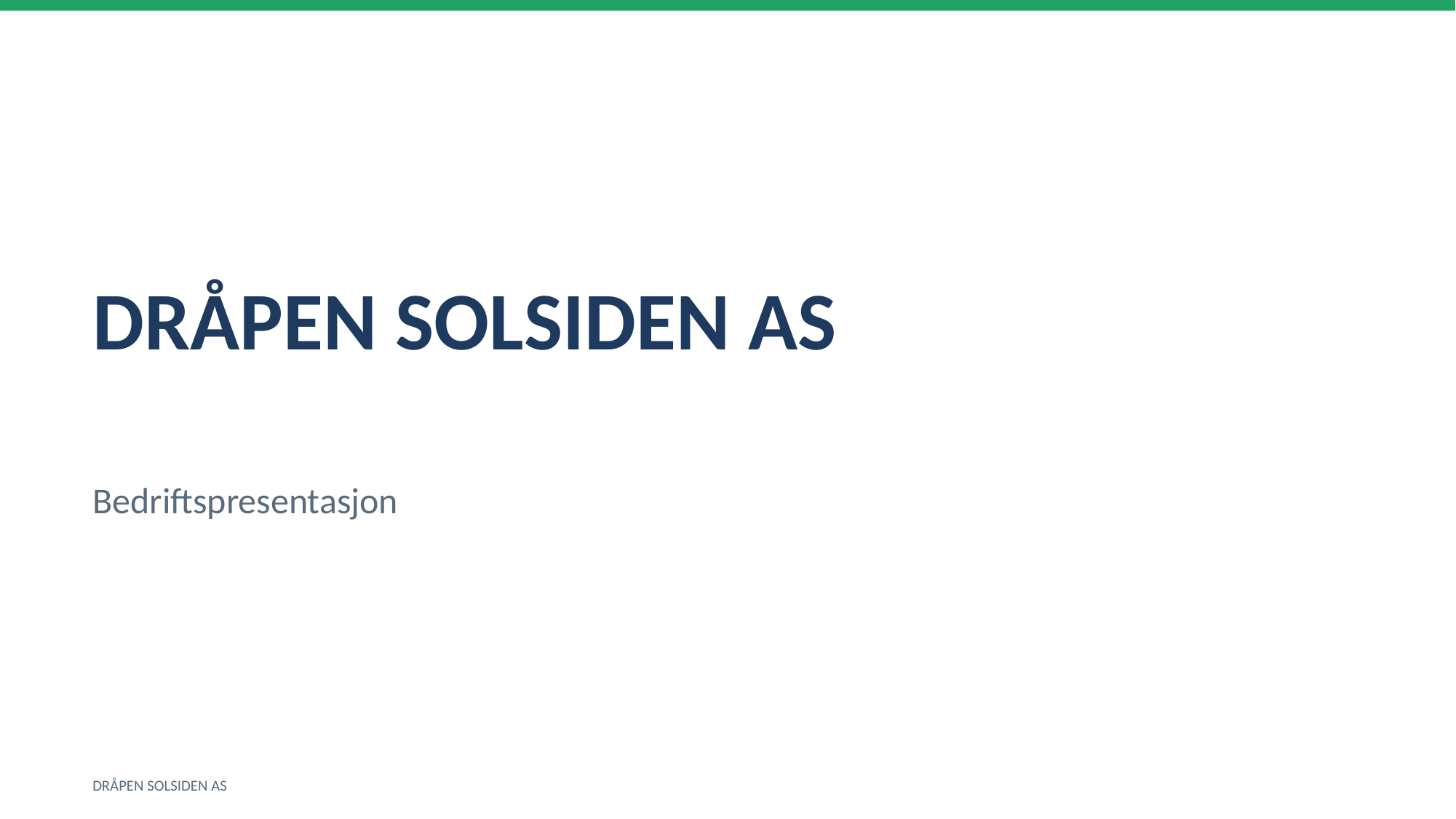

DRÅPEN SOLSIDEN AS
Bedriftspresentasjon
DRÅPEN SOLSIDEN AS